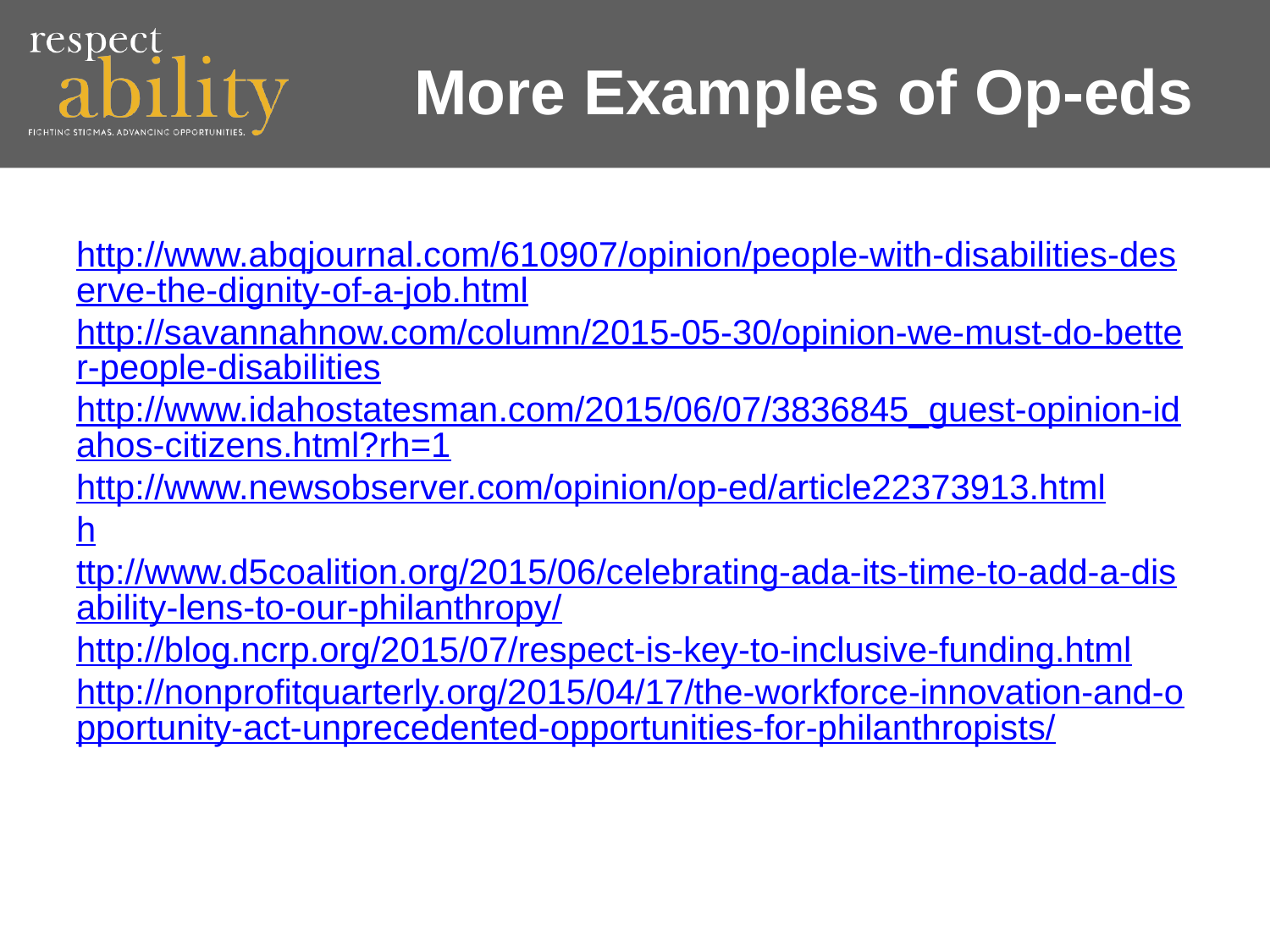

# More Examples of Op-eds
http://www.abqjournal.com/610907/opinion/people-with-disabilities-deserve-the-dignity-of-a-job.html
http://savannahnow.com/column/2015-05-30/opinion-we-must-do-better-people-disabilities
http://www.idahostatesman.com/2015/06/07/3836845_guest-opinion-idahos-citizens.html?rh=1
http://www.newsobserver.com/opinion/op-ed/article22373913.html
http://www.d5coalition.org/2015/06/celebrating-ada-its-time-to-add-a-disability-lens-to-our-philanthropy/
http://blog.ncrp.org/2015/07/respect-is-key-to-inclusive-funding.html
http://nonprofitquarterly.org/2015/04/17/the-workforce-innovation-and-opportunity-act-unprecedented-opportunities-for-philanthropists/